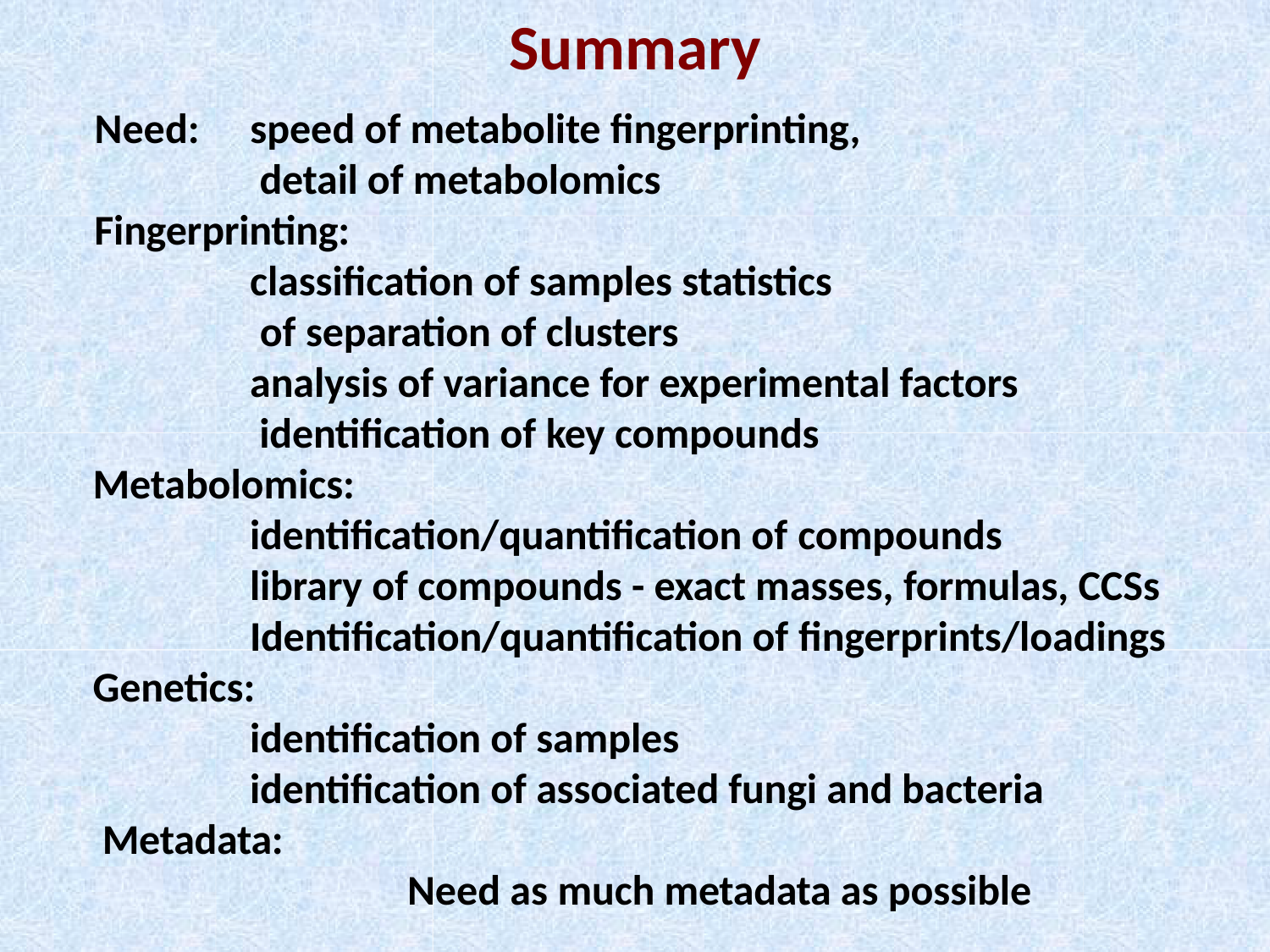

# Summary
Need:
speed of metabolite fingerprinting,  detail of metabolomics
Fingerprinting:
classification of samples statistics  of separation of clusters
analysis of variance for experimental factors  identification of key compounds
Metabolomics:
identification/quantification of compounds
library of compounds - exact masses, formulas, CCSs  Identification/quantification of fingerprints/loadings
Genetics:
identification of samples
identification of associated fungi and bacteria  Metadata:
Need as much metadata as possible